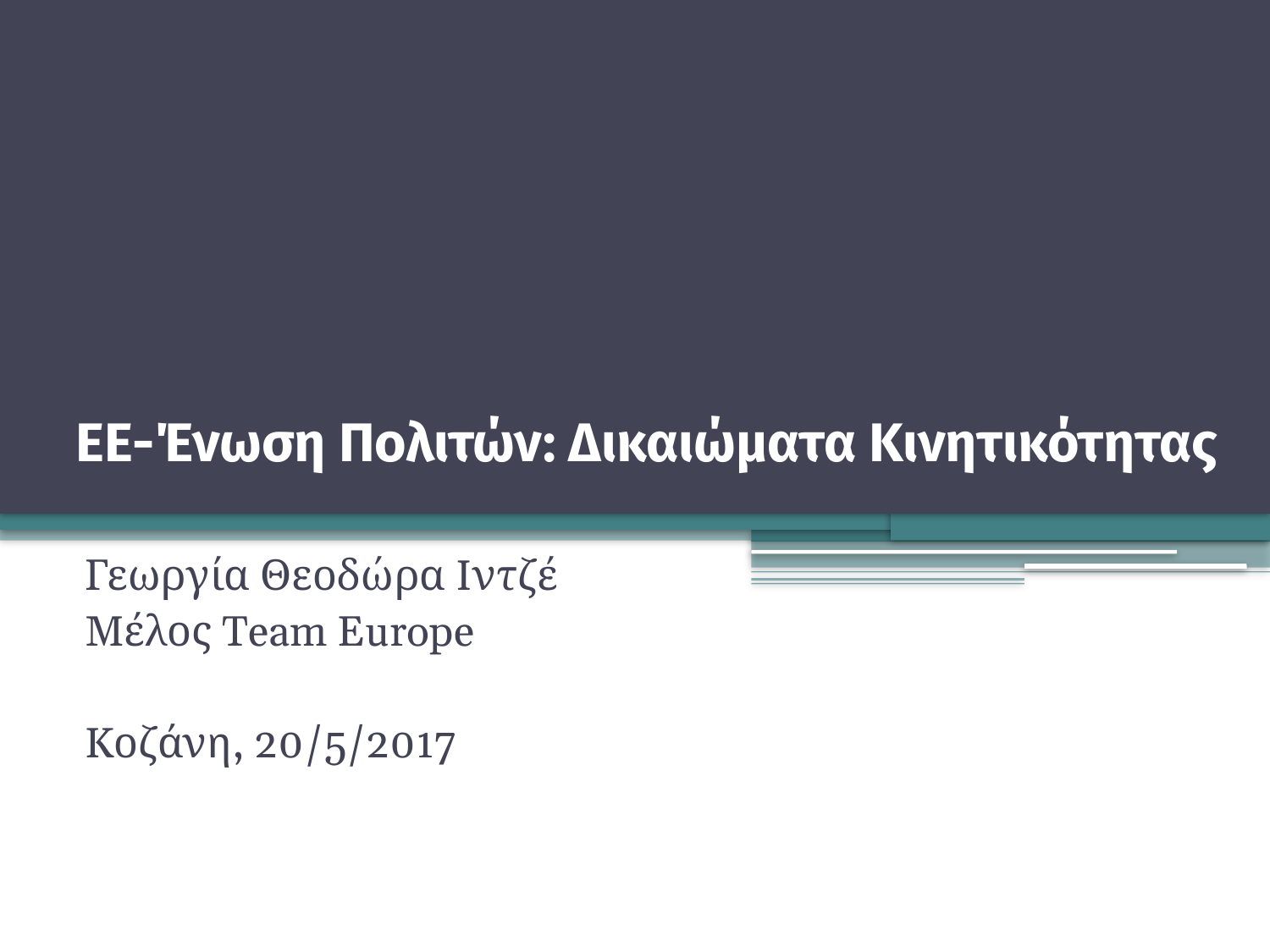

# ΕΕ-Ένωση Πολιτών: Δικαιώματα Κινητικότητας
Γεωργία Θεοδώρα Ιντζέ
Μέλος Team Europe

Κοζάνη, 20/5/2017